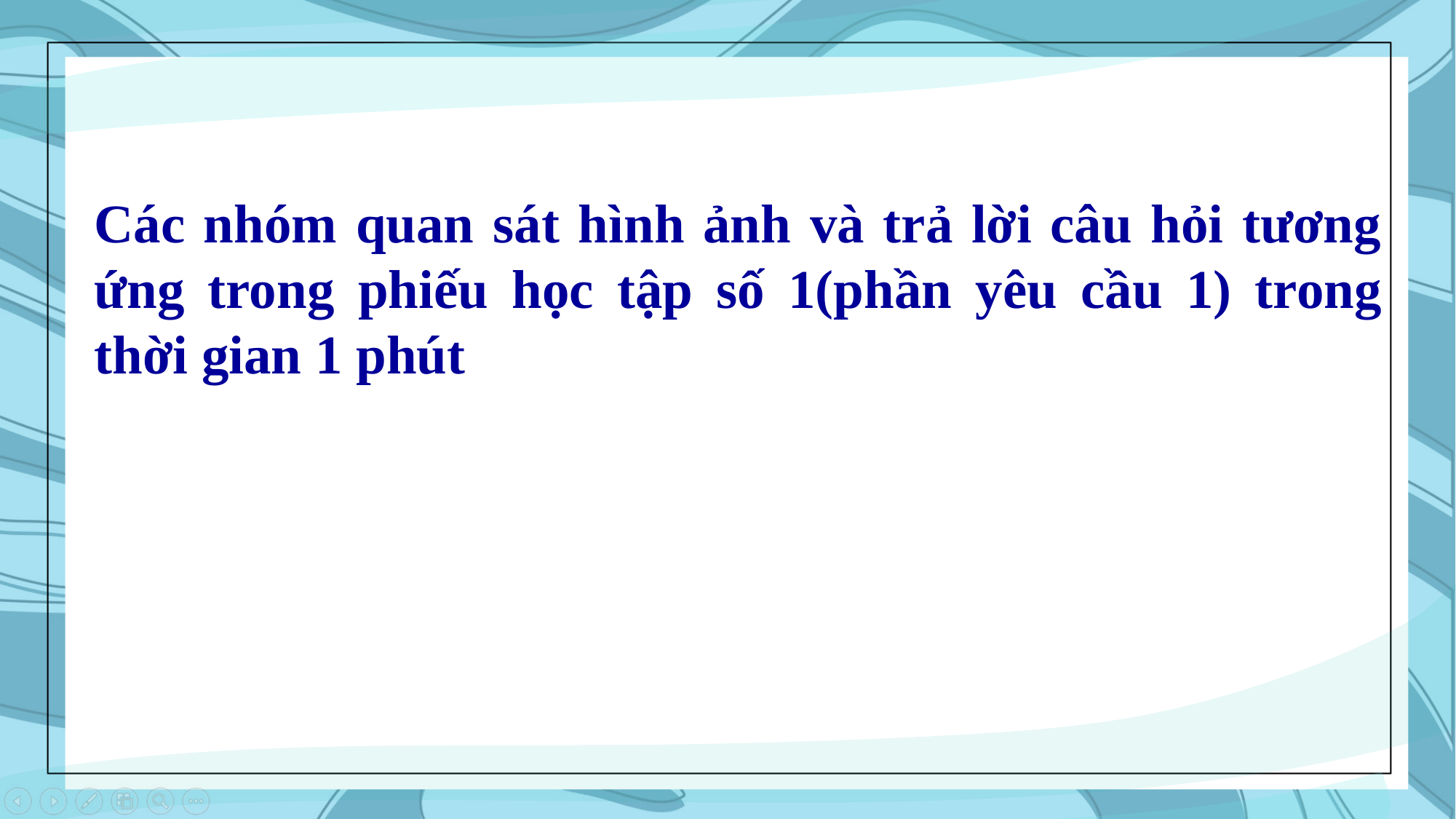

Các nhóm quan sát hình ảnh và trả lời câu hỏi tương ứng trong phiếu học tập số 1(phần yêu cầu 1) trong thời gian 1 phút